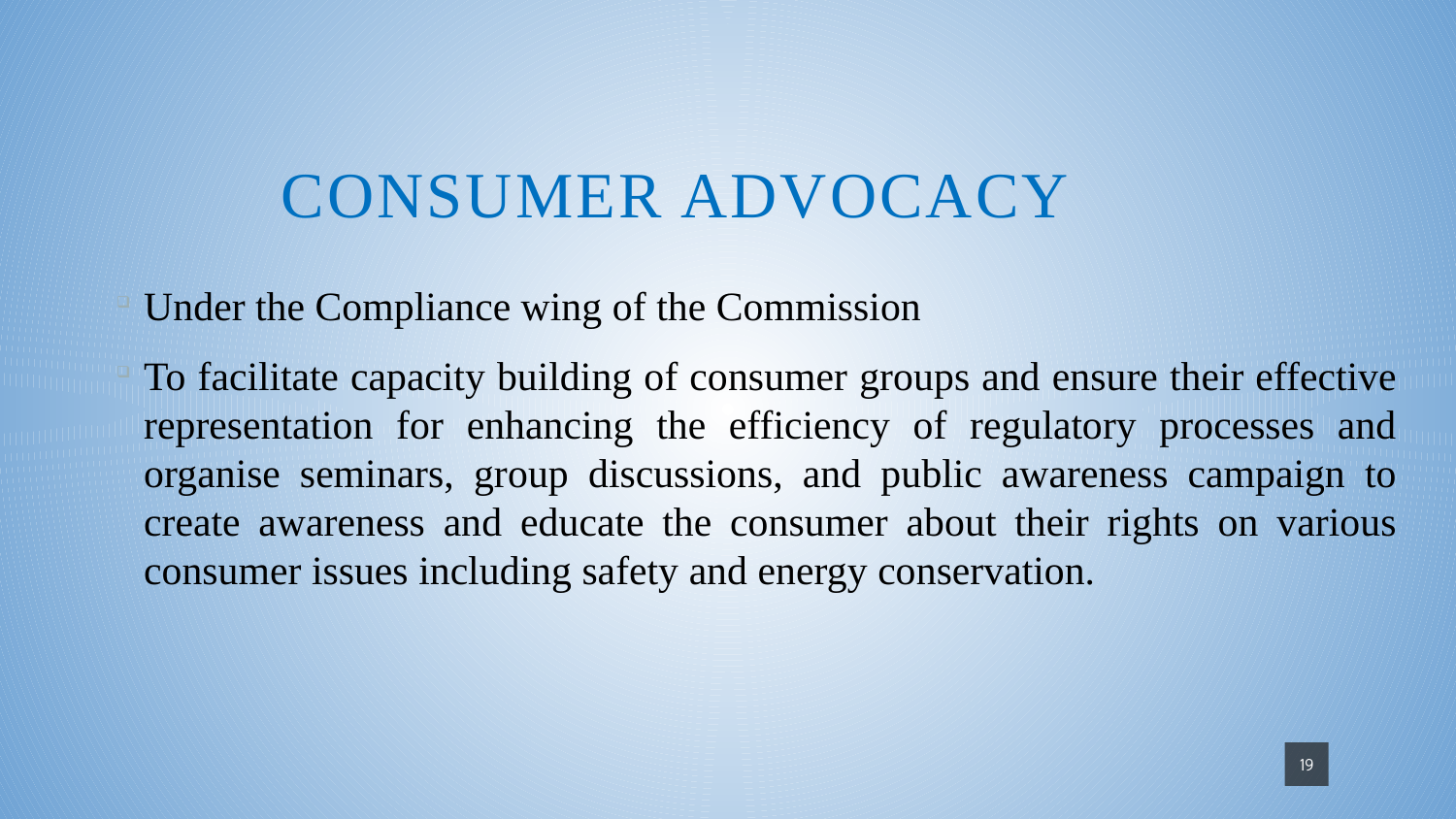

# Consumer Advocacy

Under the Compliance wing of the Commission

To facilitate capacity building of consumer groups and ensure their effective representation for enhancing the efficiency of regulatory processes and organise seminars, group discussions, and public awareness campaign to create awareness and educate the consumer about their rights on various consumer issues including safety and energy conservation.

19